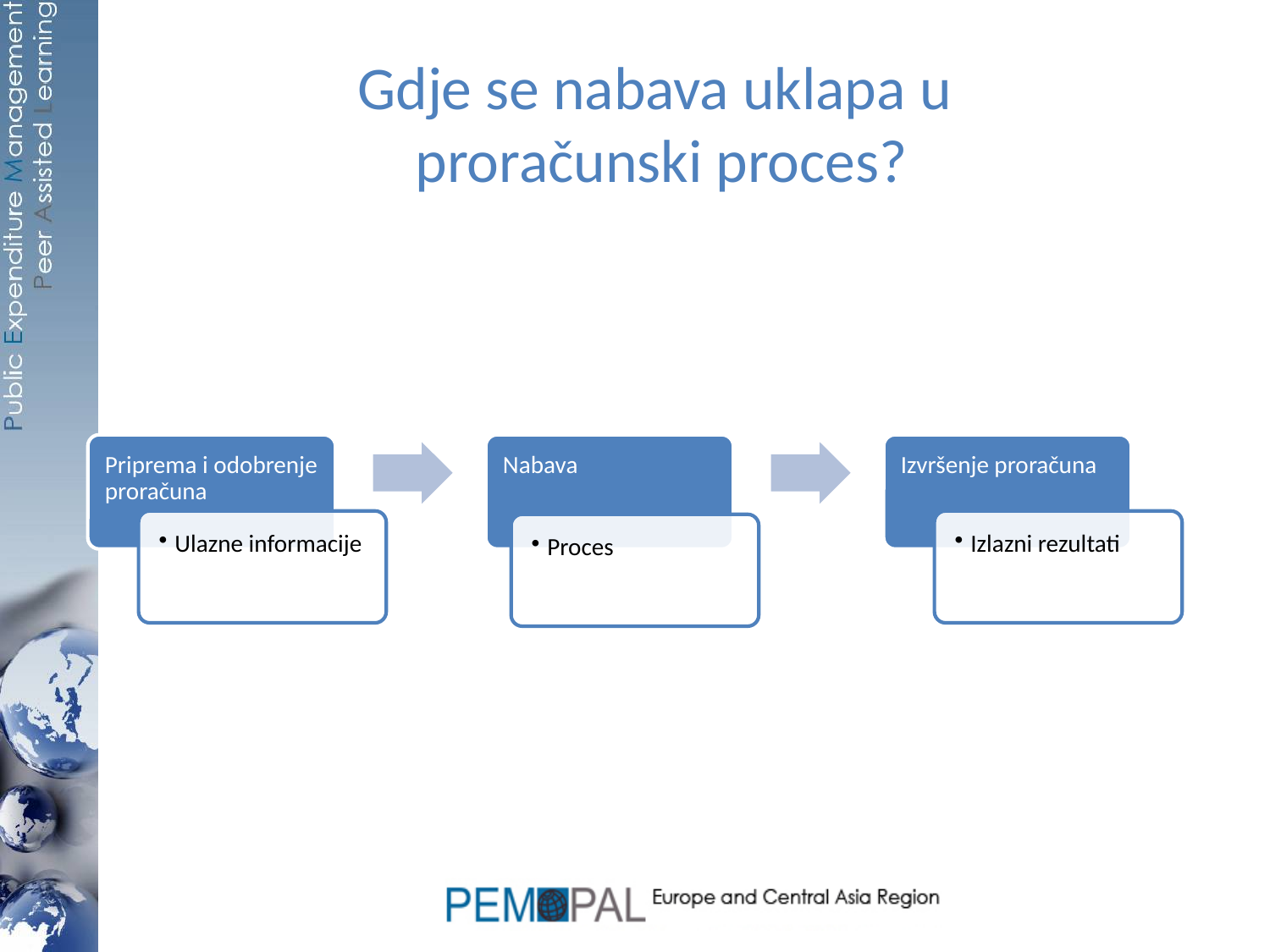

# Gdje se nabava uklapa u proračunski proces?
Priprema i odobrenje proračuna
Ulazne informacije

Nabava
Proces

Izvršenje proračuna
Izlazni rezultati